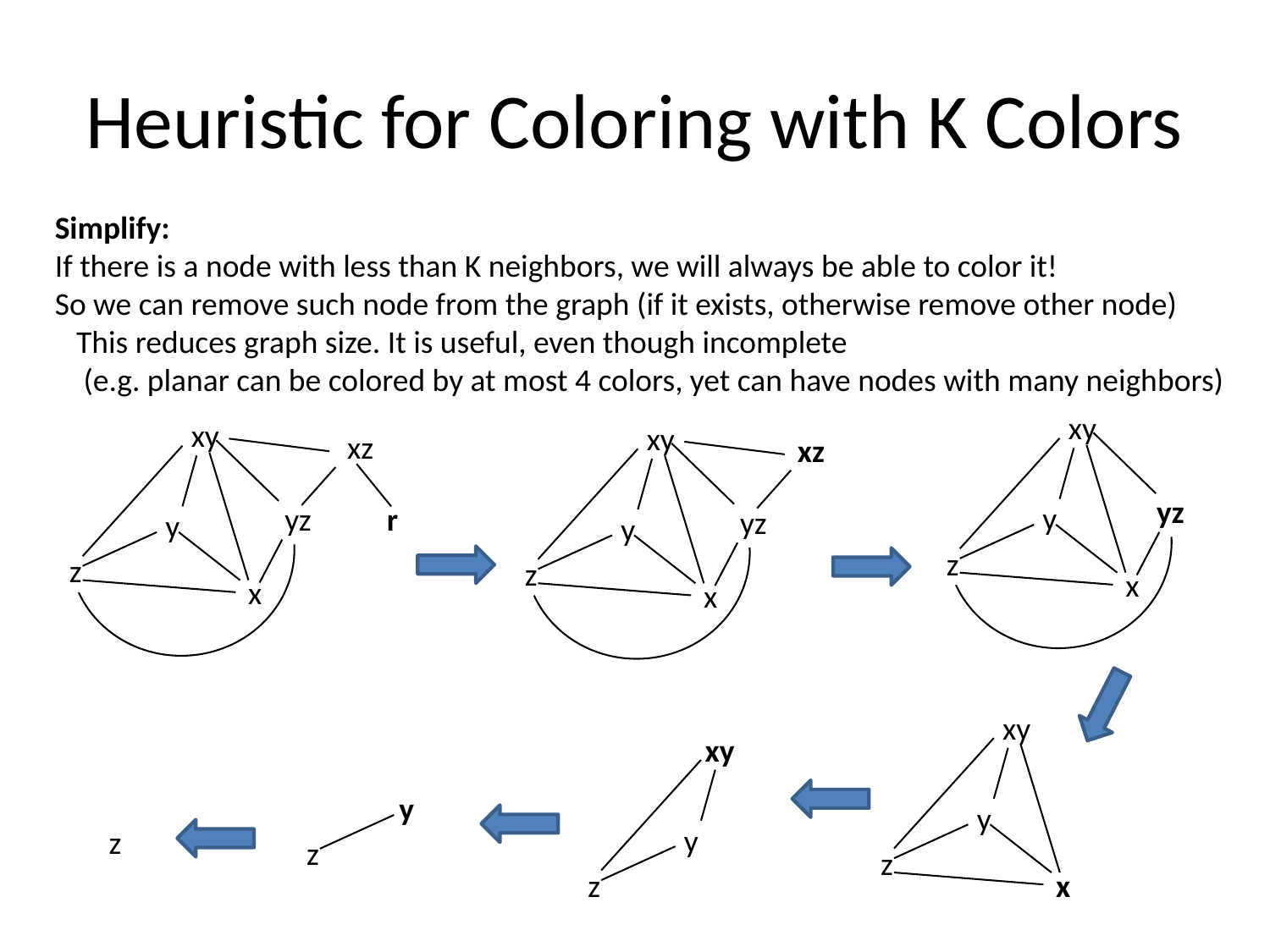

# Heuristic for Coloring with K Colors
Simplify:
If there is a node with less than K neighbors, we will always be able to color it!
So we can remove such node from the graph (if it exists, otherwise remove other node)
   This reduces graph size. It is useful, even though incomplete
    (e.g. planar can be colored by at most 4 colors, yet can have nodes with many neighbors)
xy

yz
y
z
x
xy
xz

yz
r
y
z
x
xy
xz

yz
y
z
x

xy
y
z
x
xy
y
z

y
z

z